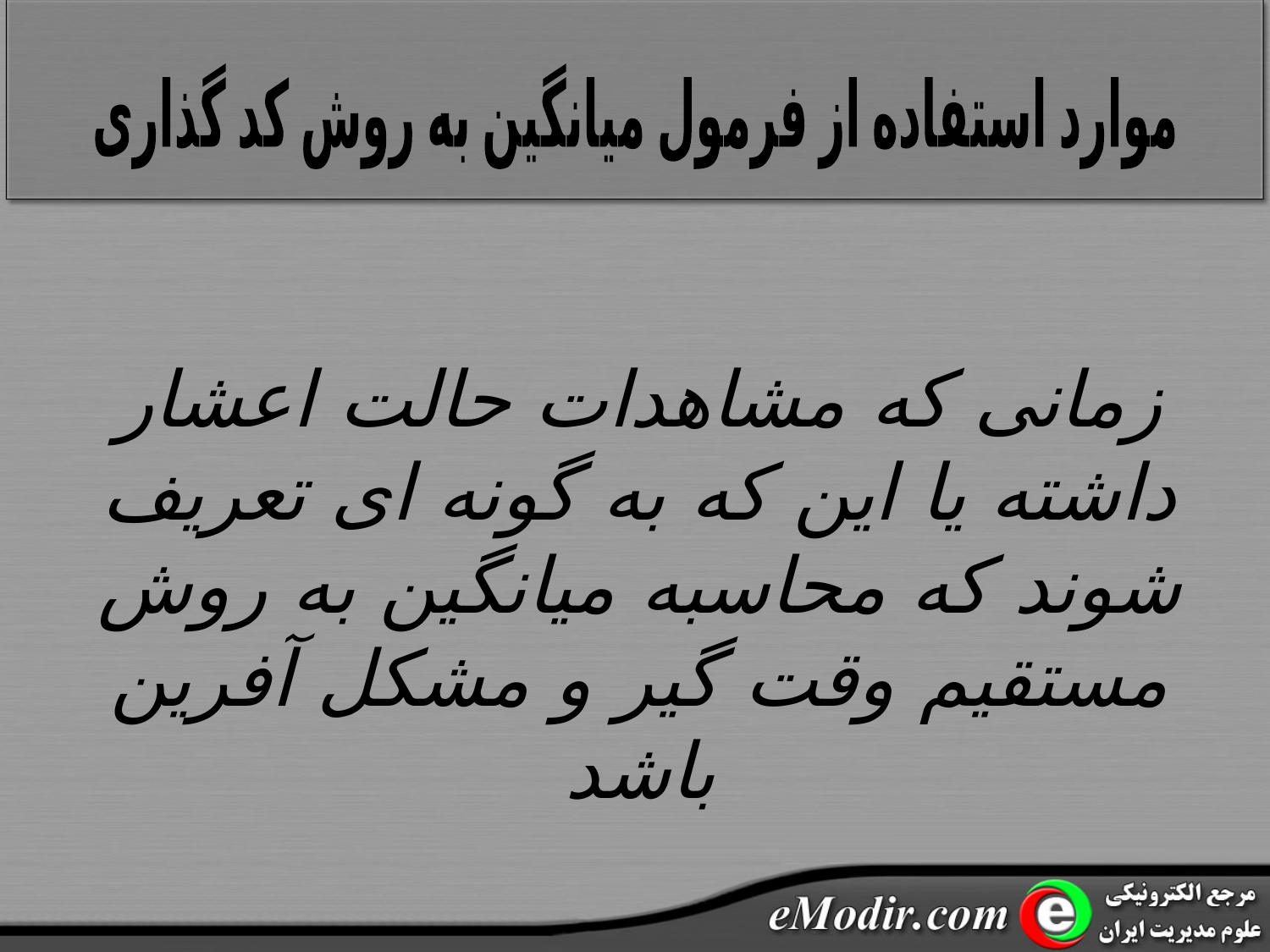

موارد استفاده از فرمول میانگین به روش کد گذاری
زمانی که مشاهدات حالت اعشار داشته یا این که به گونه ای تعریف شوند که محاسبه میانگین به روش مستقیم وقت گیر و مشکل آفرین باشد